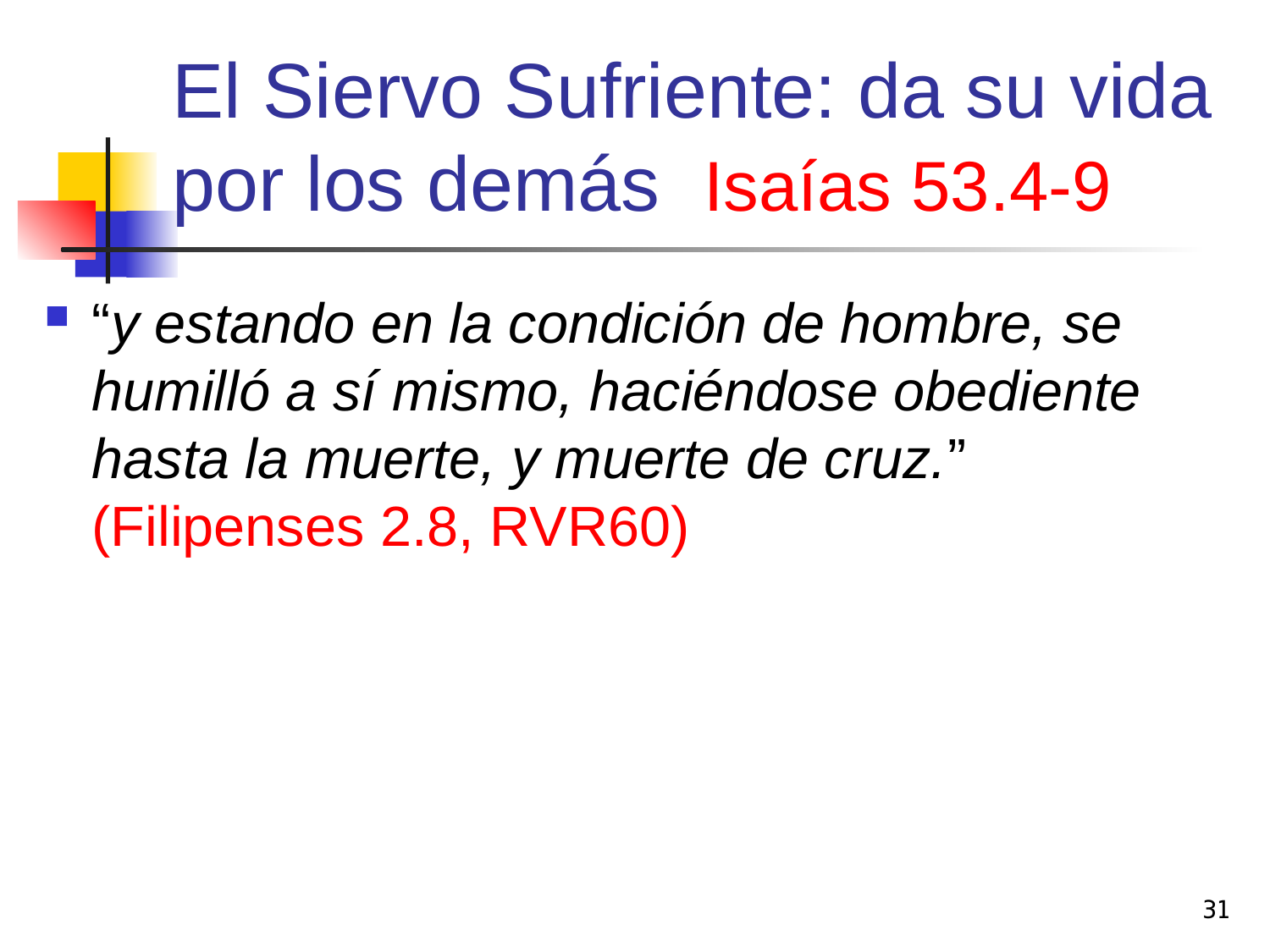

# El Siervo Sufriente: da su vida por los demás  Isaías 53.4-9
“y estando en la condición de hombre, se humilló a sí mismo, haciéndose obediente hasta la muerte, y muerte de cruz.” (Filipenses 2.8, RVR60)
31